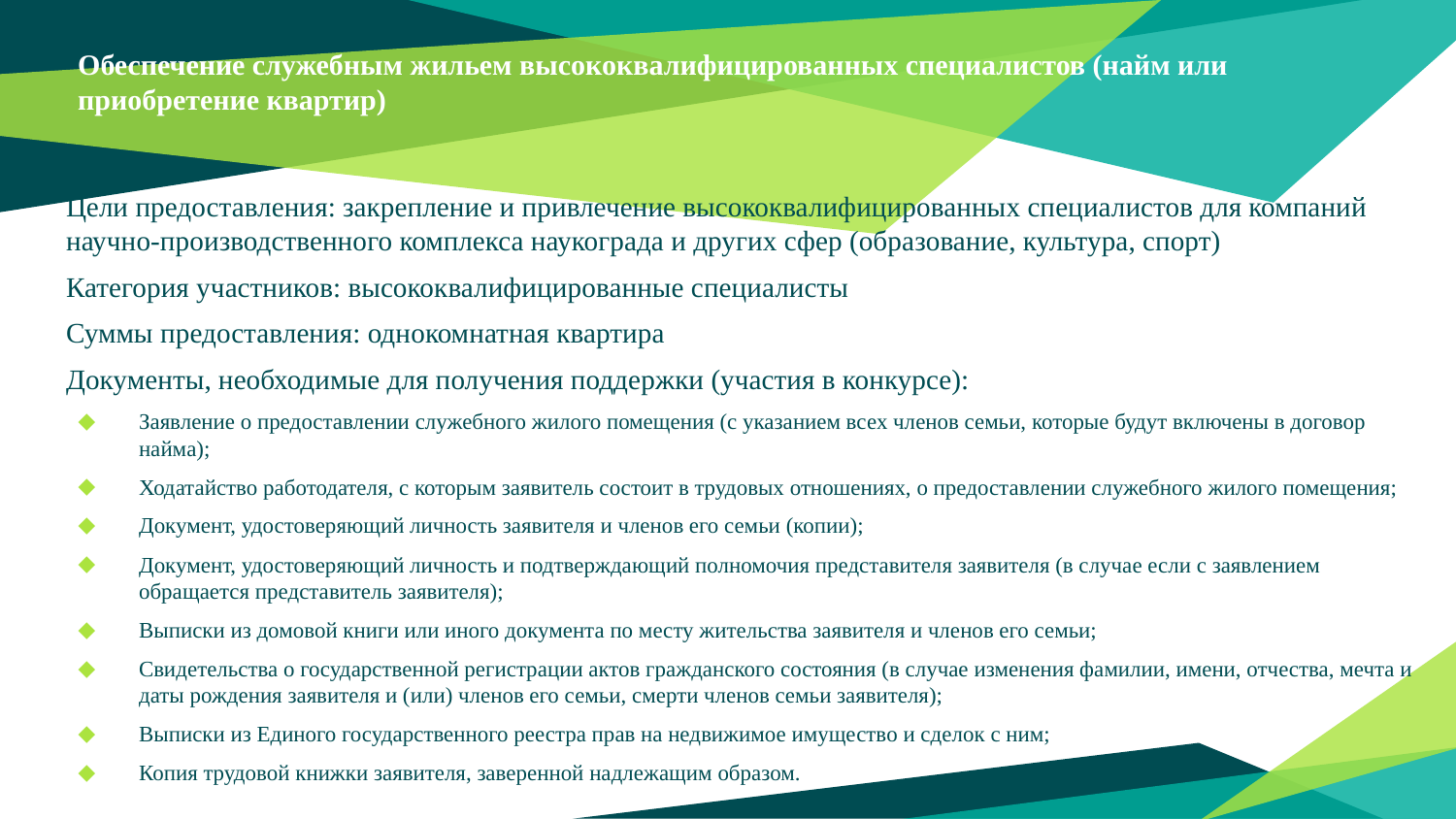

# Обеспечение служебным жильем высококвалифицированных специалистов (найм или приобретение квартир)
Цели предоставления: закрепление и привлечение высококвалифицированных специалистов для компаний научно-производственного комплекса наукограда и других сфер (образование, культура, спорт)
Категория участников: высококвалифицированные специалисты
Суммы предоставления: однокомнатная квартира
Документы, необходимые для получения поддержки (участия в конкурсе):
Заявление о предоставлении служебного жилого помещения (с указанием всех членов семьи, которые будут включены в договор найма);
Ходатайство работодателя, с которым заявитель состоит в трудовых отношениях, о предоставлении служебного жилого помещения;
Документ, удостоверяющий личность заявителя и членов его семьи (копии);
Документ, удостоверяющий личность и подтверждающий полномочия представителя заявителя (в случае если с заявлением обращается представитель заявителя);
Выписки из домовой книги или иного документа по месту жительства заявителя и членов его семьи;
Свидетельства о государственной регистрации актов гражданского состояния (в случае изменения фамилии, имени, отчества, мечта и даты рождения заявителя и (или) членов его семьи, смерти членов семьи заявителя);
Выписки из Единого государственного реестра прав на недвижимое имущество и сделок с ним;
Копия трудовой книжки заявителя, заверенной надлежащим образом.